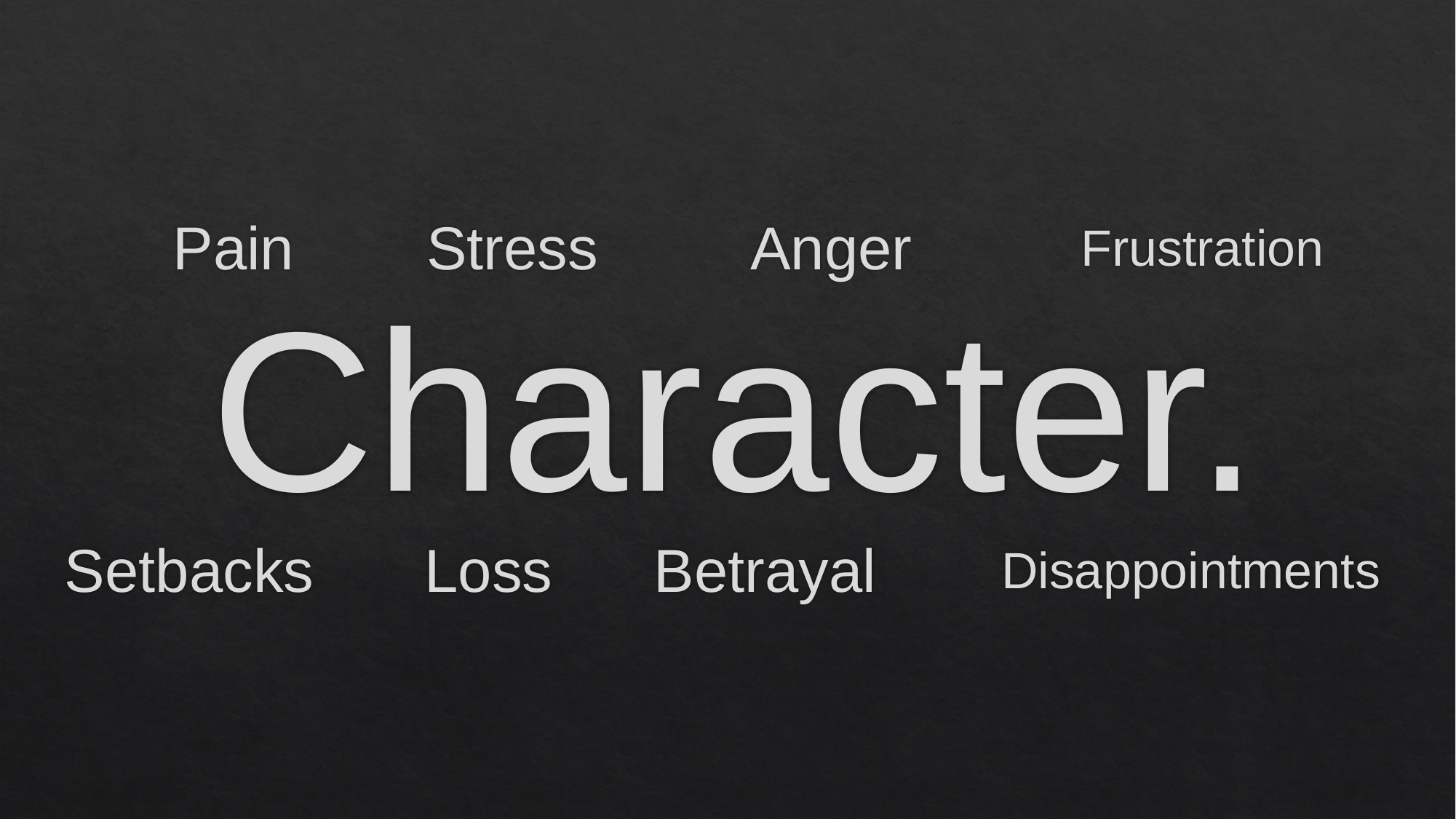

Pain
Stress
Anger
Frustration
# Character.
Setbacks
Loss
Betrayal
Disappointments